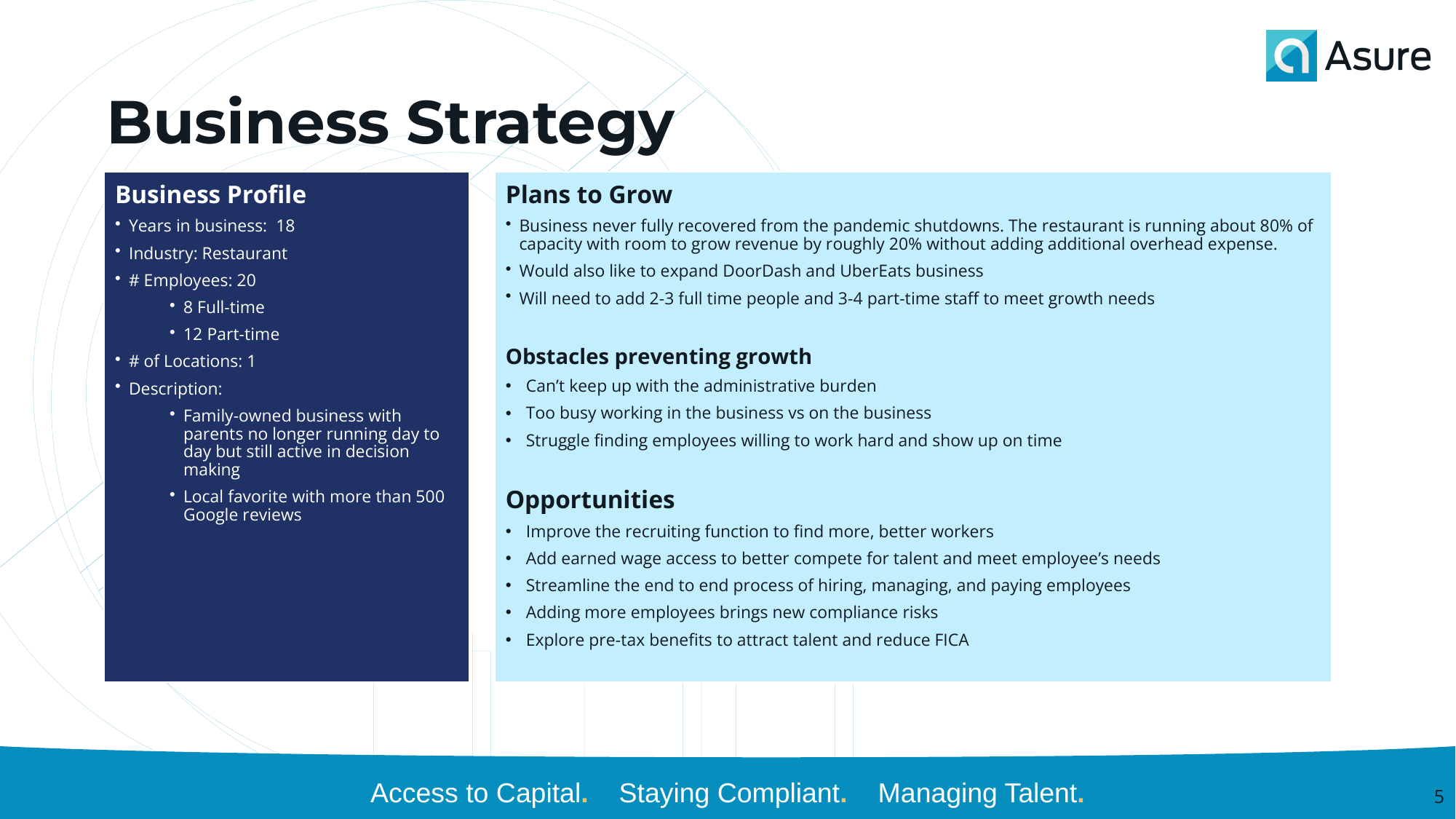

# Business Strategy
Business Profile
Years in business:  18
Industry: Restaurant
# Employees: 20
8 Full-time
12 Part-time
# of Locations: 1
Description:
Family-owned business with parents no longer running day to day but still active in decision making
Local favorite with more than 500 Google reviews
Plans to Grow
Business never fully recovered from the pandemic shutdowns. The restaurant is running about 80% of capacity with room to grow revenue by roughly 20% without adding additional overhead expense.
Would also like to expand DoorDash and UberEats business
Will need to add 2-3 full time people and 3-4 part-time staff to meet growth needs

Obstacles preventing growth
Can’t keep up with the administrative burden
Too busy working in the business vs on the business
Struggle finding employees willing to work hard and show up on time

Opportunities
Improve the recruiting function to find more, better workers
Add earned wage access to better compete for talent and meet employee’s needs
Streamline the end to end process of hiring, managing, and paying employees
Adding more employees brings new compliance risks
Explore pre-tax benefits to attract talent and reduce FICA

5